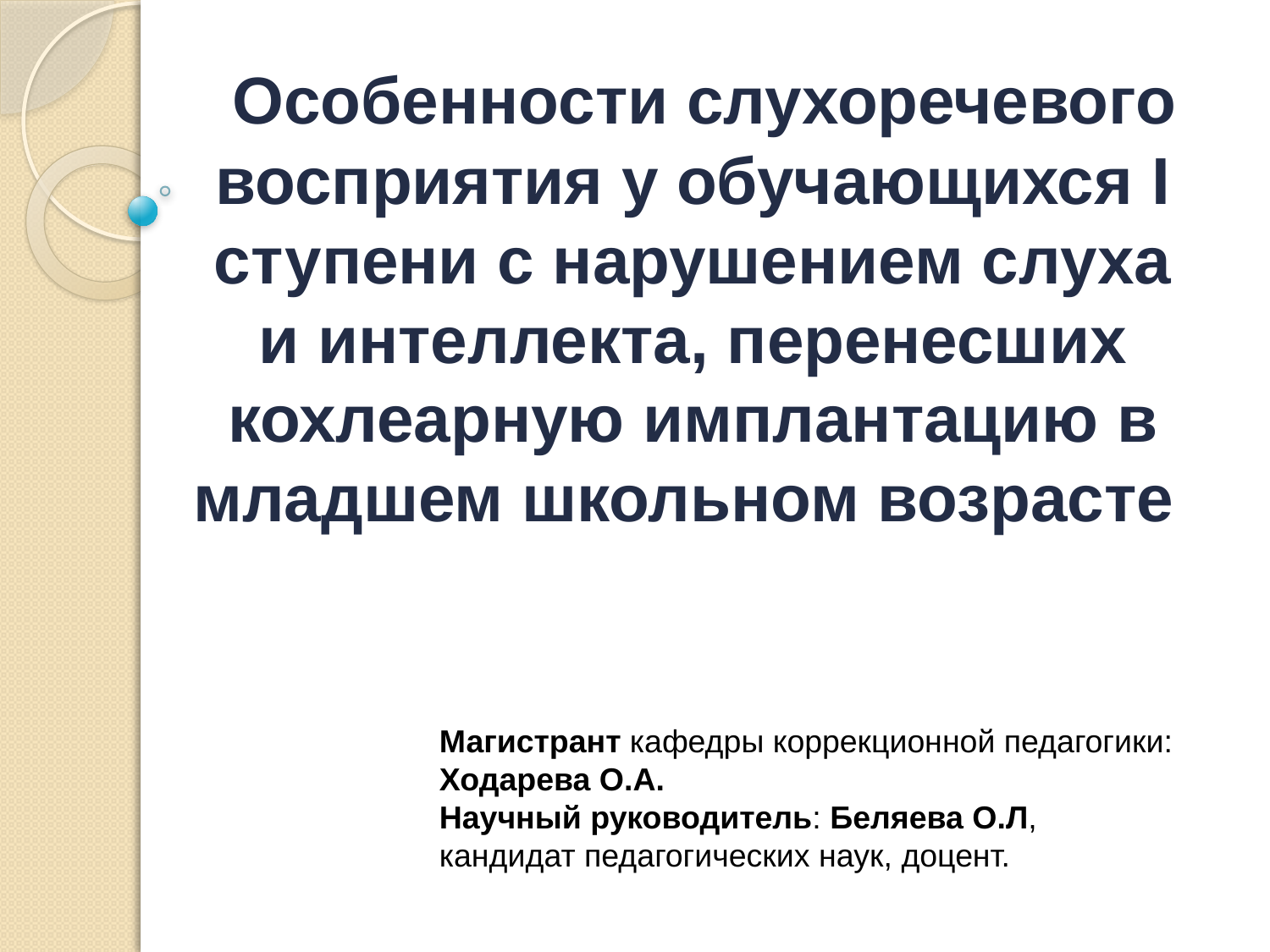

# Особенности слухоречевого восприятия у обучающихся I ступени с нарушением слуха и интеллекта, перенесших кохлеарную имплантацию в младшем школьном возрасте
Магистрант кафедры коррекционной педагогики:
Ходарева О.А.
Научный руководитель: Беляева О.Л,
кандидат педагогических наук, доцент.